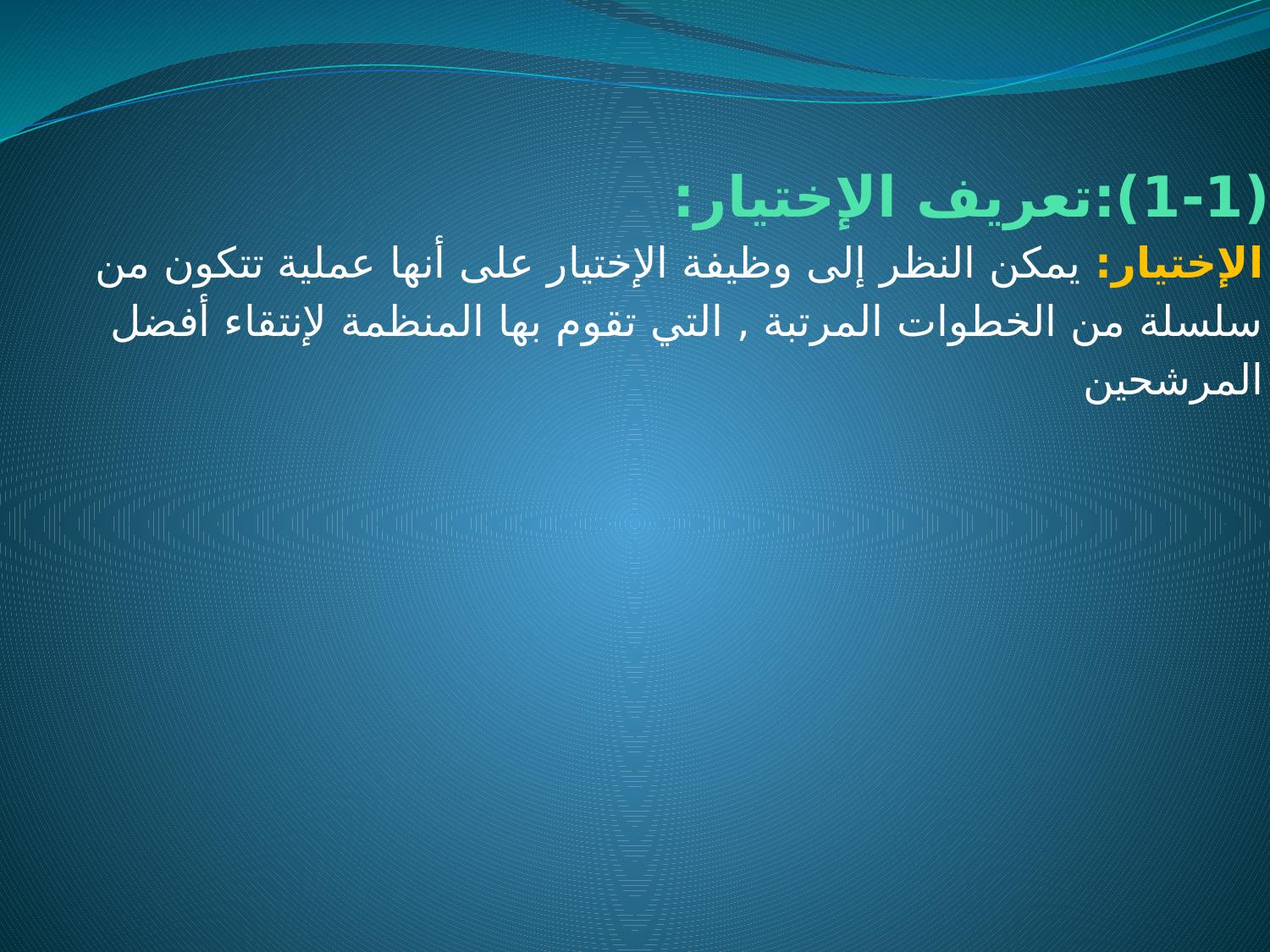

# (1-1):تعريف الإختيار:
الإختيار: يمكن النظر إلى وظيفة الإختيار على أنها عملية تتكون من سلسلة من الخطوات المرتبة , التي تقوم بها المنظمة لإنتقاء أفضل المرشحين